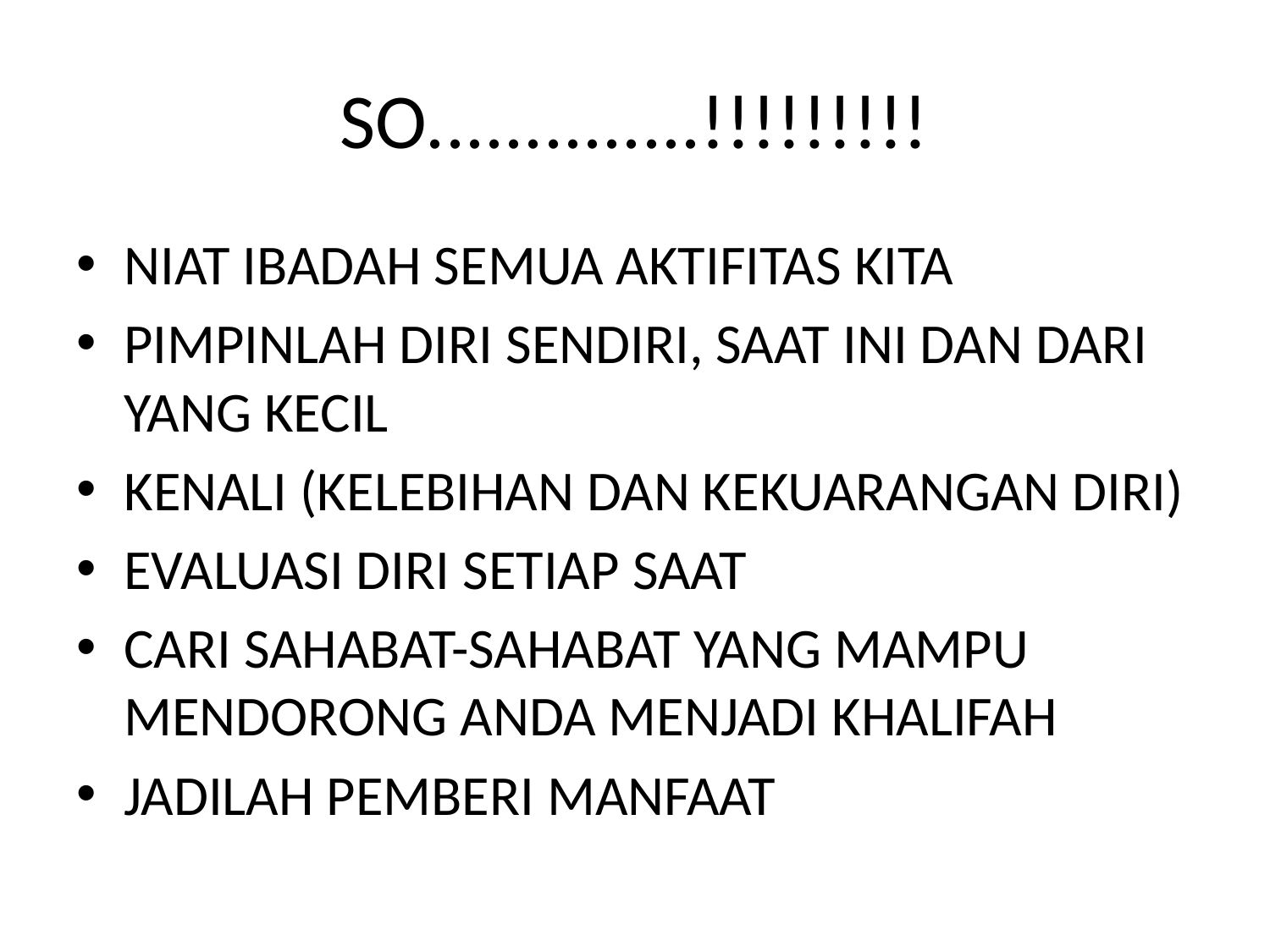

# SO..............!!!!!!!!!
NIAT IBADAH SEMUA AKTIFITAS KITA
PIMPINLAH DIRI SENDIRI, SAAT INI DAN DARI YANG KECIL
KENALI (KELEBIHAN DAN KEKUARANGAN DIRI)
EVALUASI DIRI SETIAP SAAT
CARI SAHABAT-SAHABAT YANG MAMPU MENDORONG ANDA MENJADI KHALIFAH
JADILAH PEMBERI MANFAAT